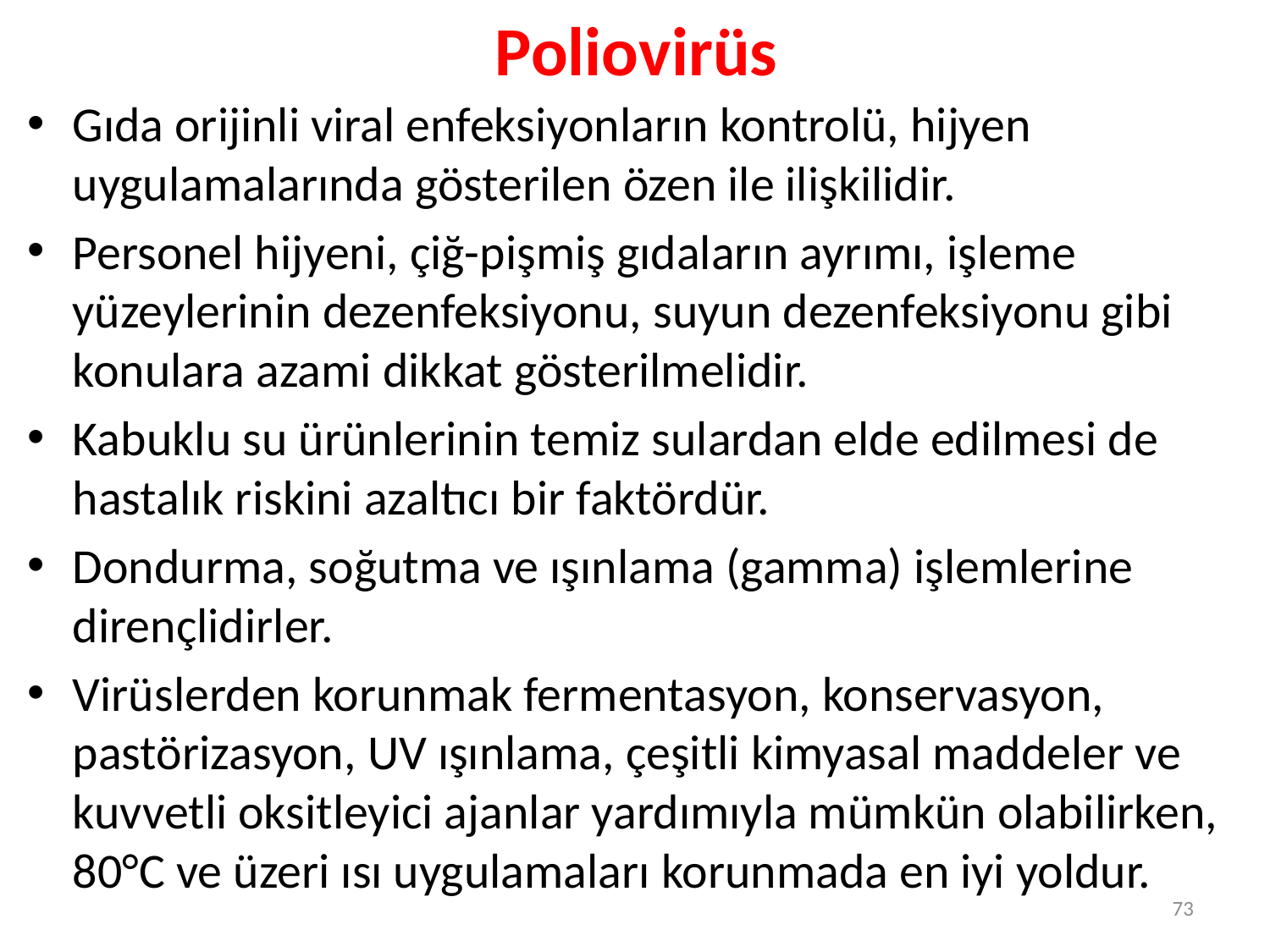

# Poliovirüs
Gıda orijinli viral enfeksiyonların kontrolü, hijyen uygulamalarında gösterilen özen ile ilişkilidir.
Personel hijyeni, çiğ-pişmiş gıdaların ayrımı, işleme yüzeylerinin dezenfeksiyonu, suyun dezenfeksiyonu gibi konulara azami dikkat gösterilmelidir.
Kabuklu su ürünlerinin temiz sulardan elde edilmesi de hastalık riskini azaltıcı bir faktördür.
Dondurma, soğutma ve ışınlama (gamma) işlemlerine dirençlidirler.
Virüslerden korunmak fermentasyon, konservasyon, pastörizasyon, UV ışınlama, çeşitli kimyasal maddeler ve kuvvetli oksitleyici ajanlar yardımıyla mümkün olabilirken, 80°C ve üzeri ısı uygulamaları korunmada en iyi yoldur.
73